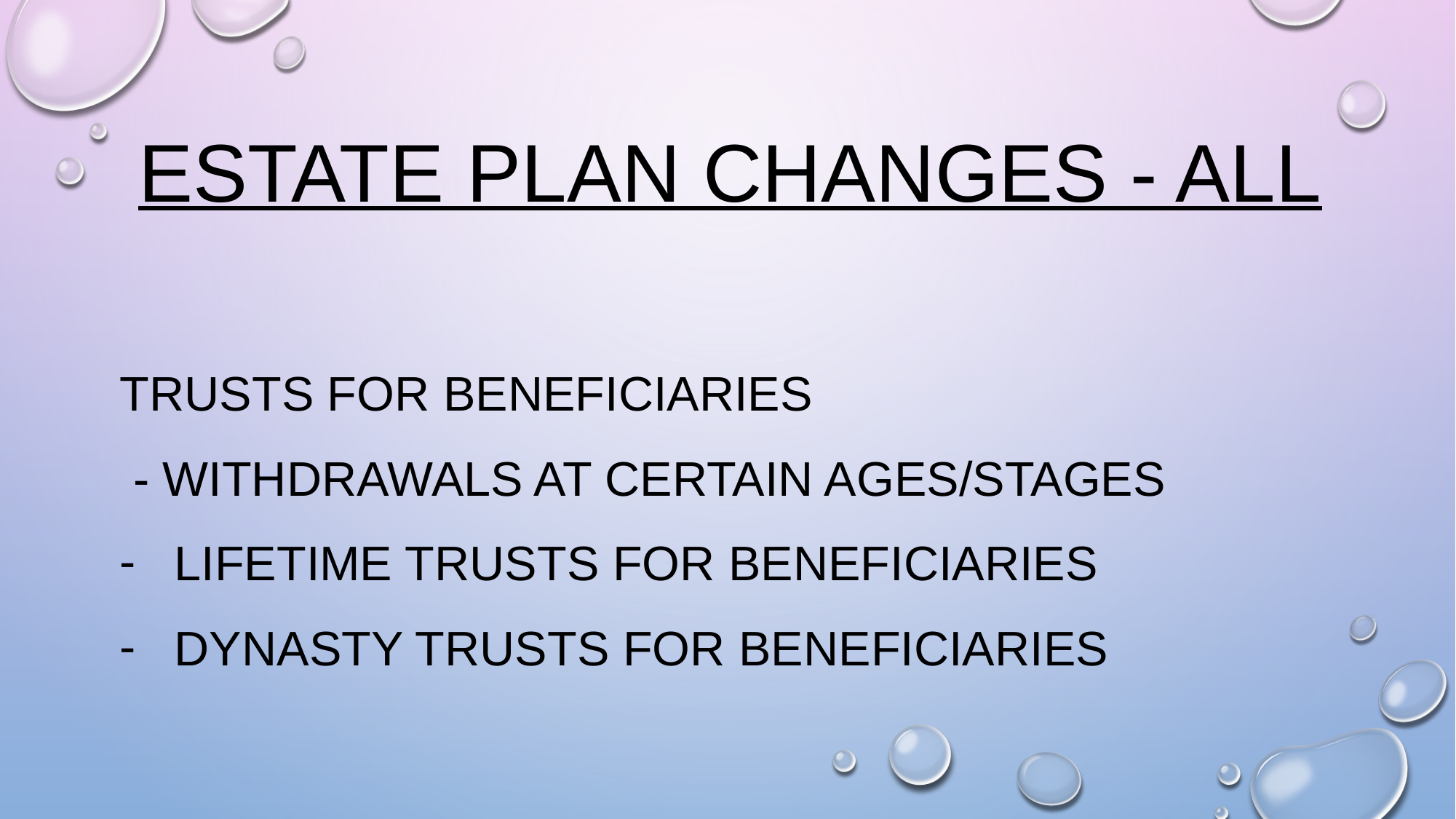

# Estate plan changes - all
Trusts for beneficiaries
 - withdrawals at certain ages/stages
Lifetime trusts for beneficiaries
Dynasty trusts for beneficiaries